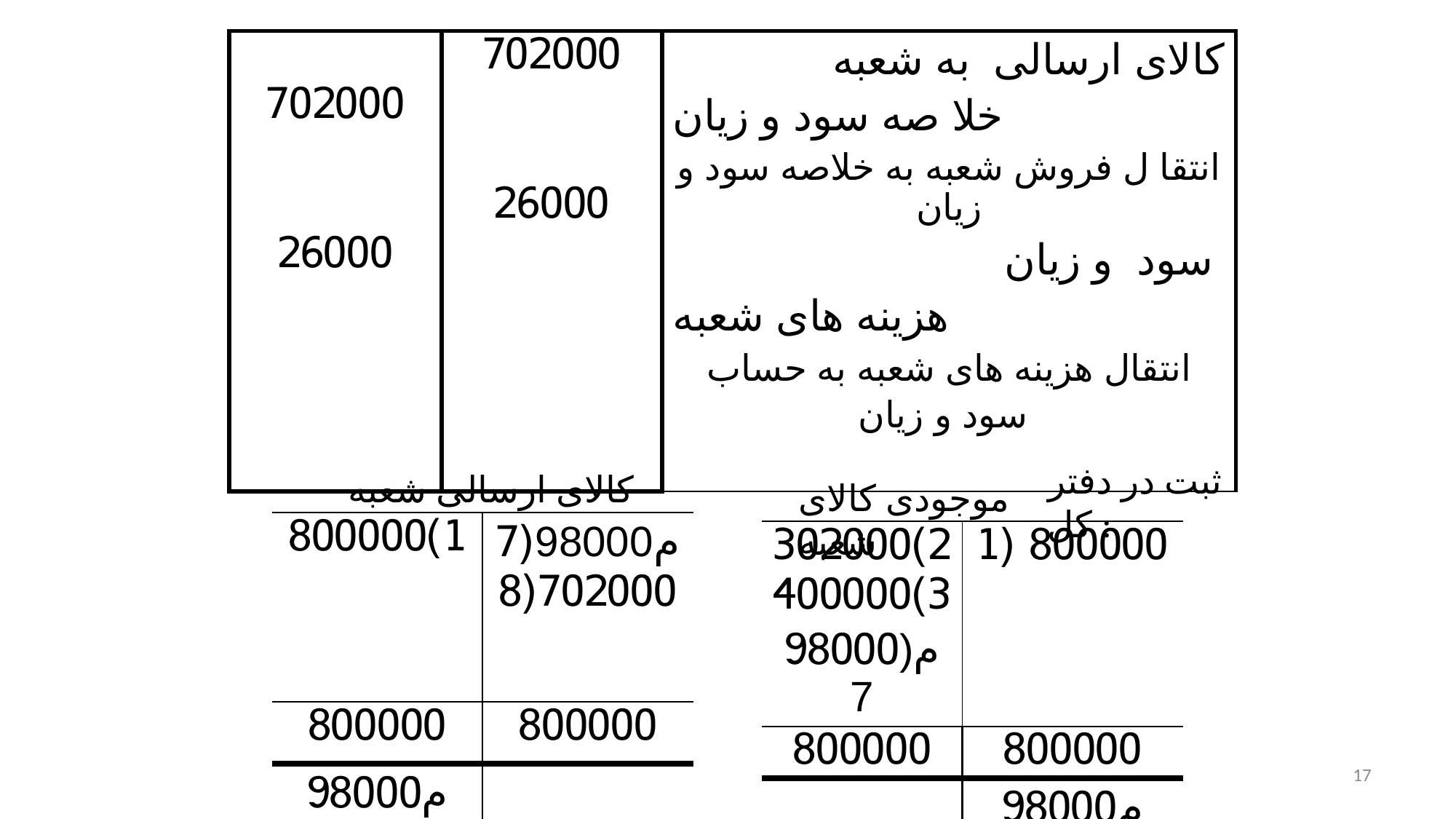

| 702000 26000 | 702000 26000 | کالای ارسالی به شعبه خلا صه سود و زیان انتقا ل فروش شعبه به خلاصه سود و زیان سود و زیان هزینه های شعبه انتقال هزینه های شعبه به حساب سود و زیان |
| --- | --- | --- |
ثبت در دفتر کل :
کالای ارسالی شعبه
موجودی کالای شعبه
| 800000(1 | 7)م98000 8)702000 |
| --- | --- |
| 800000 | 800000 |
| 98000م |  |

| 302000(2 400000(3 98000م(7 | 1) 800000 |
| --- | --- |
| 800000 | 800000 |
|  | 98000م |
17